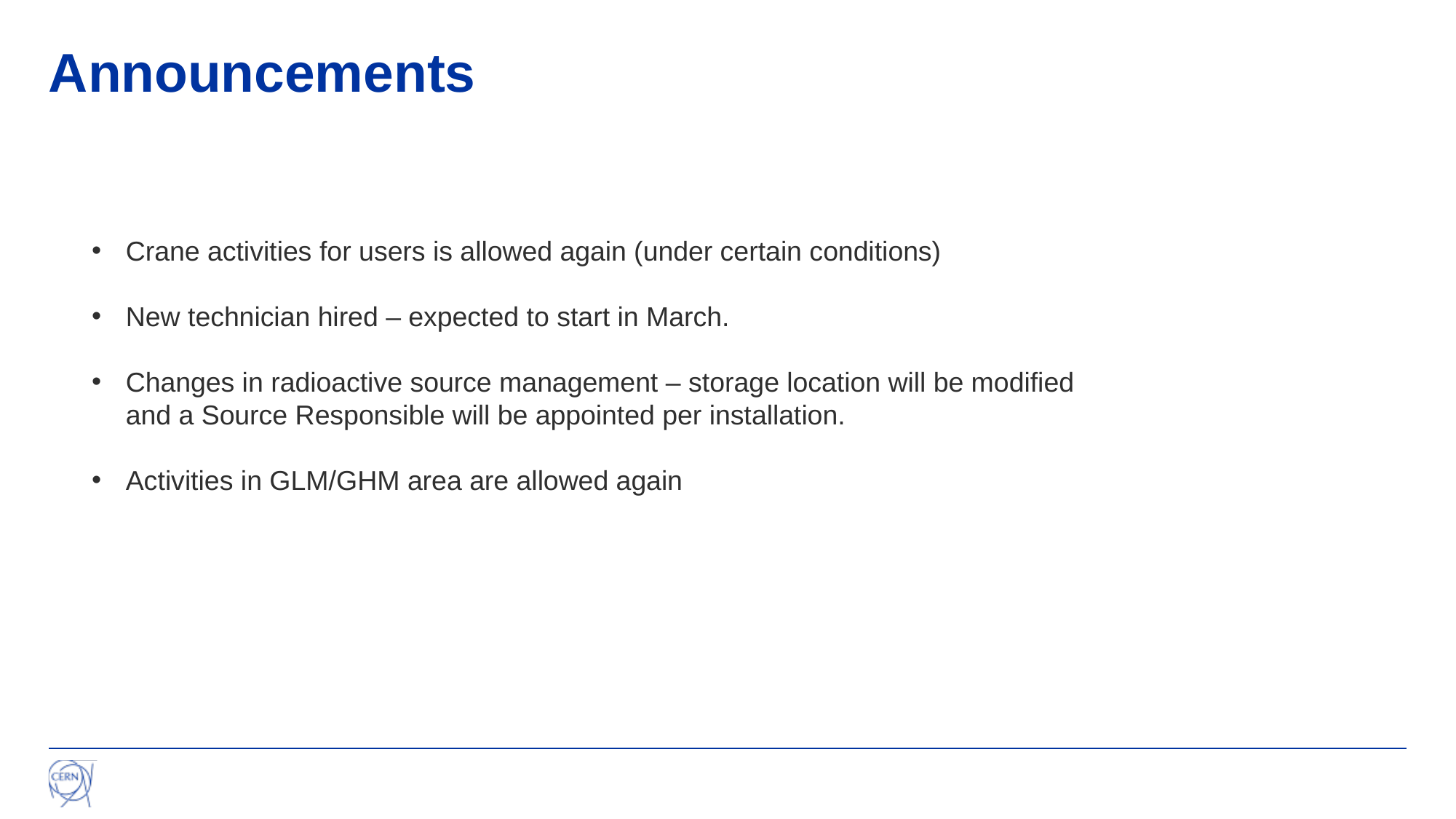

# Announcements
Crane activities for users is allowed again (under certain conditions)

New technician hired – expected to start in March.

Changes in radioactive source management – storage location will be modified and a Source Responsible will be appointed per installation.

Activities in GLM/GHM area are allowed again